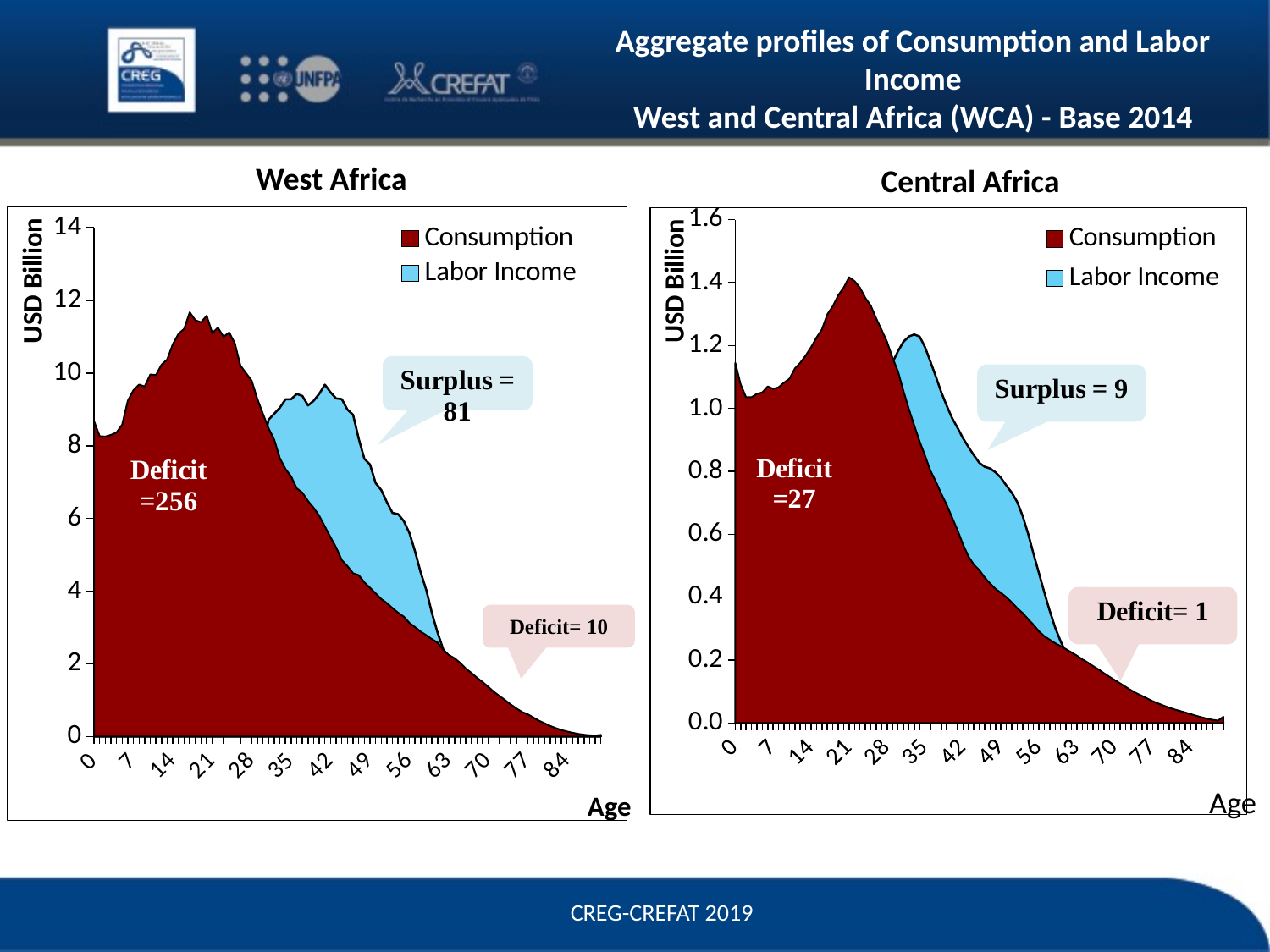

Aggregate profiles of Consumption and Labor Income
West and Central Africa (WCA) - Base 2014
West Africa
Central Africa

### Chart

| Category | Consumption | Labor Income |
|---|---|---|
| 0 | 8.673506044199495 | 0.0 |
| 1 | 8.26232194709941 | 0.0 |
| 2 | 8.251958771563025 | 0.00048518303847184933 |
| 3 | 8.296692383564334 | 0.0016179580971296661 |
| 4 | 8.365616452142582 | 0.0020827689312408475 |
| 5 | 8.578557565372266 | 0.016098679313162917 |
| 6 | 9.235610296893292 | 0.028514148489459396 |
| 7 | 9.525391872803615 | 0.039169942542628705 |
| 8 | 9.681939065903686 | 0.051611990706256945 |
| 9 | 9.6301291752487 | 0.06267583821048335 |
| 10 | 9.960220489920236 | 0.11373734525809909 |
| 11 | 9.942654799881206 | 0.13467436367711053 |
| 12 | 10.232240223990438 | 0.1670365103318727 |
| 13 | 10.37329704022397 | 0.2043640265201265 |
| 14 | 10.793064777399252 | 0.260443087493831 |
| 15 | 11.080007198431861 | 0.3515804850250774 |
| 16 | 11.21420413103214 | 0.44521002249322766 |
| 17 | 11.672627616532116 | 0.6251313841588335 |
| 18 | 11.452402468109922 | 0.8576476955021587 |
| 19 | 11.395600338707942 | 1.2208890128867564 |
| 20 | 11.57582521955626 | 1.5599456692821334 |
| 21 | 11.100313193043124 | 2.0778233947737976 |
| 22 | 11.249516397348746 | 2.59268212010358 |
| 23 | 10.99712276694095 | 3.169722132691202 |
| 24 | 11.116692371919928 | 3.875028855940359 |
| 25 | 10.818763879635542 | 4.626897500486102 |
| 26 | 10.208142997708572 | 5.402739104423673 |
| 27 | 9.992984012435533 | 5.929034433908982 |
| 28 | 9.786387003804226 | 6.6260083160574625 |
| 29 | 9.286142085808898 | 7.47585763456474 |
| 30 | 8.873567098636515 | 7.950613316046543 |
| 31 | 8.480356160558207 | 8.717988021017721 |
| 32 | 8.165639093649078 | 8.880959502317275 |
| 33 | 7.655072607485979 | 9.0444945971309 |
| 34 | 7.357822443757197 | 9.276009591646153 |
| 35 | 7.157665023207336 | 9.278154550338654 |
| 36 | 6.828413712915691 | 9.425255768680595 |
| 37 | 6.708835525798956 | 9.369749301511733 |
| 38 | 6.477214390504909 | 9.109497171024046 |
| 39 | 6.293997330024711 | 9.235596879021724 |
| 40 | 6.069297425620023 | 9.430122680560403 |
| 41 | 5.776268389240404 | 9.6786051788281 |
| 42 | 5.480803123399903 | 9.468809938802318 |
| 43 | 5.20031949470705 | 9.300928674222877 |
| 44 | 4.854816513498632 | 9.281348899690869 |
| 45 | 4.687826654431941 | 8.993202763269075 |
| 46 | 4.491237553155461 | 8.851905228718618 |
| 47 | 4.439742068946646 | 8.191109023951427 |
| 48 | 4.241629769981768 | 7.6411007191795814 |
| 49 | 4.0924961359006105 | 7.484267301949175 |
| 50 | 3.939090696260619 | 6.97527410187057 |
| 51 | 3.7833838259354495 | 6.783361484219687 |
| 52 | 3.6726611443983312 | 6.450854742957653 |
| 53 | 3.5336864803910952 | 6.1521534238043705 |
| 54 | 3.406744022807502 | 6.119897372008111 |
| 55 | 3.2997812673064293 | 5.928346073425623 |
| 56 | 3.126977951831886 | 5.601114511127548 |
| 57 | 3.0113569144660106 | 5.094419229810123 |
| 58 | 2.8859540500061915 | 4.51858969065582 |
| 59 | 2.787647882178279 | 4.030917669002615 |
| 60 | 2.6781143589440513 | 3.395690371104099 |
| 61 | 2.5886375027454505 | 2.863799631295867 |
| 62 | 2.3928435828132355 | 2.401037253091896 |
| 63 | 2.2426158154745828 | 1.906717382118981 |
| 64 | 2.1563189911598437 | 1.8320393993855306 |
| 65 | 2.027607304369399 | 1.5372830389067937 |
| 66 | 1.869755505593468 | 1.3455681448813448 |
| 67 | 1.7520661026212547 | 1.2038036225993383 |
| 68 | 1.617025843587878 | 1.0900270951616386 |
| 69 | 1.4989294199264305 | 0.9372732422761806 |
| 70 | 1.3688990843391735 | 0.8265783581774261 |
| 71 | 1.230870732385625 | 0.6718857490420985 |
| 72 | 1.1160229182885155 | 0.5719123888697545 |
| 73 | 1.001822106742337 | 0.5066421362436815 |
| 74 | 0.8817390299883765 | 0.4427585921508305 |
| 75 | 0.7718340000754769 | 0.3408454998342447 |
| 76 | 0.6751446721327959 | 0.3211175741847049 |
| 77 | 0.6139269773353058 | 0.25923517251947764 |
| 78 | 0.5241510938903783 | 0.1894936415830321 |
| 79 | 0.43471343225179876 | 0.1506372299935865 |
| 80 | 0.36527826817696457 | 0.10222060711414649 |
| 81 | 0.2926857318327647 | 0.06582120031211458 |
| 82 | 0.2315653010504051 | 0.0511369519451634 |
| 83 | 0.17990399123424156 | 0.021323030126575337 |
| 84 | 0.13892580858365094 | 0.011163361241850083 |
| 85 | 0.1013668837508626 | 0.00701493916111835 |
| 86 | 0.07226112927547623 | 0.003952248627980918 |
| 87 | 0.05091787341911412 | 0.0028170775107963634 |
| 88 | 0.03540081418414009 | 0.001690462428678441 |
| 89 | 0.024384249862789604 | 0.0006918817845107307 |
| 90+ | 0.0466770135451157 | 0.0013515928161406932 |

### Chart

| Category | Consumption | Labor Income |
|---|---|---|
| 0 | 1.145200119983296 | 0.0 |
| 1 | 1.0759714256469592 | 0.0 |
| 2 | 1.035366747900336 | 0.0 |
| 3 | 1.035345274400878 | 0.0 |
| 4 | 1.0462773029514885 | 0.0 |
| 5 | 1.0507379704519502 | 0.0 |
| 6 | 1.06977058673298 | 0.004027097643880042 |
| 7 | 1.0619149415713256 | 0.004012182185376074 |
| 8 | 1.0671572455414615 | 0.0043899862358928576 |
| 9 | 1.0819379142805954 | 0.0058712285223759845 |
| 10 | 1.0940556939010835 | 0.028720576225631102 |
| 11 | 1.1269687668939437 | 0.028830473361435172 |
| 12 | 1.1451229831205587 | 0.033238819826344024 |
| 13 | 1.168219021330828 | 0.048411339476032975 |
| 14 | 1.194880799650619 | 0.08204813583307846 |
| 15 | 1.2257404582638787 | 0.1196034401079143 |
| 16 | 1.2513889309796626 | 0.15554852344556086 |
| 17 | 1.2994178382517743 | 0.20680423160471148 |
| 18 | 1.3249463321925352 | 0.2774217939010489 |
| 19 | 1.3597016641334174 | 0.361214955431467 |
| 20 | 1.3838011853848475 | 0.44610355588379536 |
| 21 | 1.4167446206415064 | 0.5320012429303378 |
| 22 | 1.4044116288741524 | 0.6104528813444251 |
| 23 | 1.3834260180871567 | 0.6917103494088622 |
| 24 | 1.3507788363908113 | 0.7770994746477369 |
| 25 | 1.3264366589549943 | 0.8677344198072887 |
| 26 | 1.285509479786053 | 0.9518792603959527 |
| 27 | 1.2491536663358573 | 1.0336991844800696 |
| 28 | 1.2111945189634092 | 1.0991816078749217 |
| 29 | 1.1608169993332143 | 1.145827768288569 |
| 30 | 1.1179026878182041 | 1.1812683391104537 |
| 31 | 1.0564636401131486 | 1.211409001763698 |
| 32 | 0.999394747841009 | 1.228247330190823 |
| 33 | 0.9464294345798521 | 1.234922233905638 |
| 34 | 0.8952989501703603 | 1.228413441030012 |
| 35 | 0.8497323916423379 | 1.19439141046957 |
| 36 | 0.8015722971175564 | 1.148616706268492 |
| 37 | 0.7672586468469378 | 1.1005649325090852 |
| 38 | 0.7286099597088227 | 1.0511628231368777 |
| 39 | 0.6930540658852276 | 1.0082449516425789 |
| 40 | 0.6527911524945996 | 0.9688056607227973 |
| 41 | 0.6124819605986598 | 0.9379246793930199 |
| 42 | 0.5673759270432351 | 0.905297958867127 |
| 43 | 0.5294365114755613 | 0.8771579106122134 |
| 44 | 0.503566012711176 | 0.8510059443932302 |
| 45 | 0.48628830941286055 | 0.8271200378001455 |
| 46 | 0.4624450034075967 | 0.8143225264009742 |
| 47 | 0.4434191915728525 | 0.8088988003483764 |
| 48 | 0.4262238845225196 | 0.7966968484027503 |
| 49 | 0.4136456028853974 | 0.7792256671060793 |
| 50 | 0.3997057403062891 | 0.7547113202343462 |
| 51 | 0.38361595347357474 | 0.7321067467569908 |
| 52 | 0.36488461979056863 | 0.7023385432046386 |
| 53 | 0.34955221931845337 | 0.6583840559407417 |
| 54 | 0.33028389847960543 | 0.6020399088559849 |
| 55 | 0.3119757947003588 | 0.5380602934126896 |
| 56 | 0.2915456483012223 | 0.4766620910409142 |
| 57 | 0.27572621719766927 | 0.41492754276431215 |
| 58 | 0.2645166092566051 | 0.35611874288102907 |
| 59 | 0.2534531115841597 | 0.30313372254421866 |
| 60 | 0.2442222654453874 | 0.2596122010442317 |
| 61 | 0.2347420036577073 | 0.2239868570972009 |
| 62 | 0.22449599570436415 | 0.18874754409462408 |
| 63 | 0.21404643960497935 | 0.15907780443191014 |
| 64 | 0.20226027875492447 | 0.13529167524346797 |
| 65 | 0.1923238266026565 | 0.11774931942865606 |
| 66 | 0.18068237784565336 | 0.1040413794398367 |
| 67 | 0.170038081952008 | 0.08989220626918543 |
| 68 | 0.15803255288715523 | 0.07514549925474225 |
| 69 | 0.14673242836844091 | 0.06191523444697858 |
| 70 | 0.13618159554825848 | 0.05322313642805924 |
| 71 | 0.12549954492818402 | 0.04690108916240125 |
| 72 | 0.11473443200247455 | 0.04210476320236523 |
| 73 | 0.10397164848203418 | 0.036947440499486096 |
| 74 | 0.09415057427494362 | 0.03168802428764346 |
| 75 | 0.0861576315539691 | 0.027079401458462108 |
| 76 | 0.0774553935107359 | 0.023443830572284944 |
| 77 | 0.06909755536289107 | 0.02066396801140478 |
| 78 | 0.06200168871877039 | 0.018507671855689932 |
| 79 | 0.05520969082813711 | 0.016610882191288878 |
| 80 | 0.04874078880528863 | 0.01472260088371209 |
| 81 | 0.043158392861928734 | 0.01283911933191139 |
| 82 | 0.03815346665926992 | 0.011014711668019142 |
| 83 | 0.033224221399209795 | 0.009252514733029581 |
| 84 | 0.028193495234069683 | 0.007591986629565187 |
| 85 | 0.02291380045475744 | 0.005929340367197452 |
| 86 | 0.017930909512105953 | 0.004463143196299595 |
| 87 | 0.01363475541997202 | 0.0031945159637961533 |
| 88 | 0.010173393935412434 | 0.0021091228360086904 |
| 89 | 0.007494752438380635 | 0.0013355656414851503 |
| 90+ | 0.01961353488788946 | 0.0024571157038254443 |
Deficit= 10
CREG-CREFAT 2019